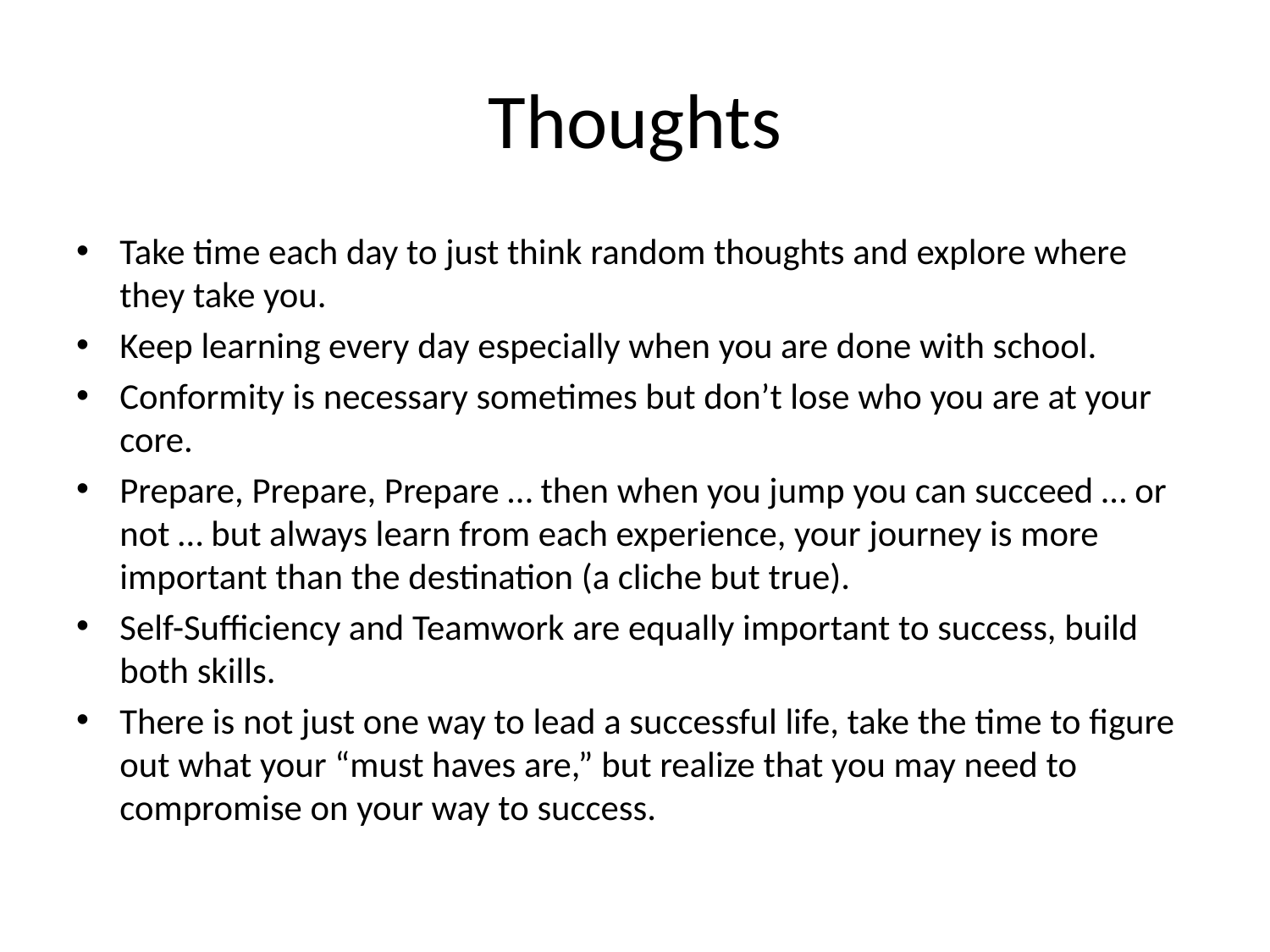

# Thoughts
Take time each day to just think random thoughts and explore where they take you.
Keep learning every day especially when you are done with school.
Conformity is necessary sometimes but don’t lose who you are at your core.
Prepare, Prepare, Prepare … then when you jump you can succeed … or not … but always learn from each experience, your journey is more important than the destination (a cliche but true).
Self-Sufficiency and Teamwork are equally important to success, build both skills.
There is not just one way to lead a successful life, take the time to figure out what your “must haves are,” but realize that you may need to compromise on your way to success.